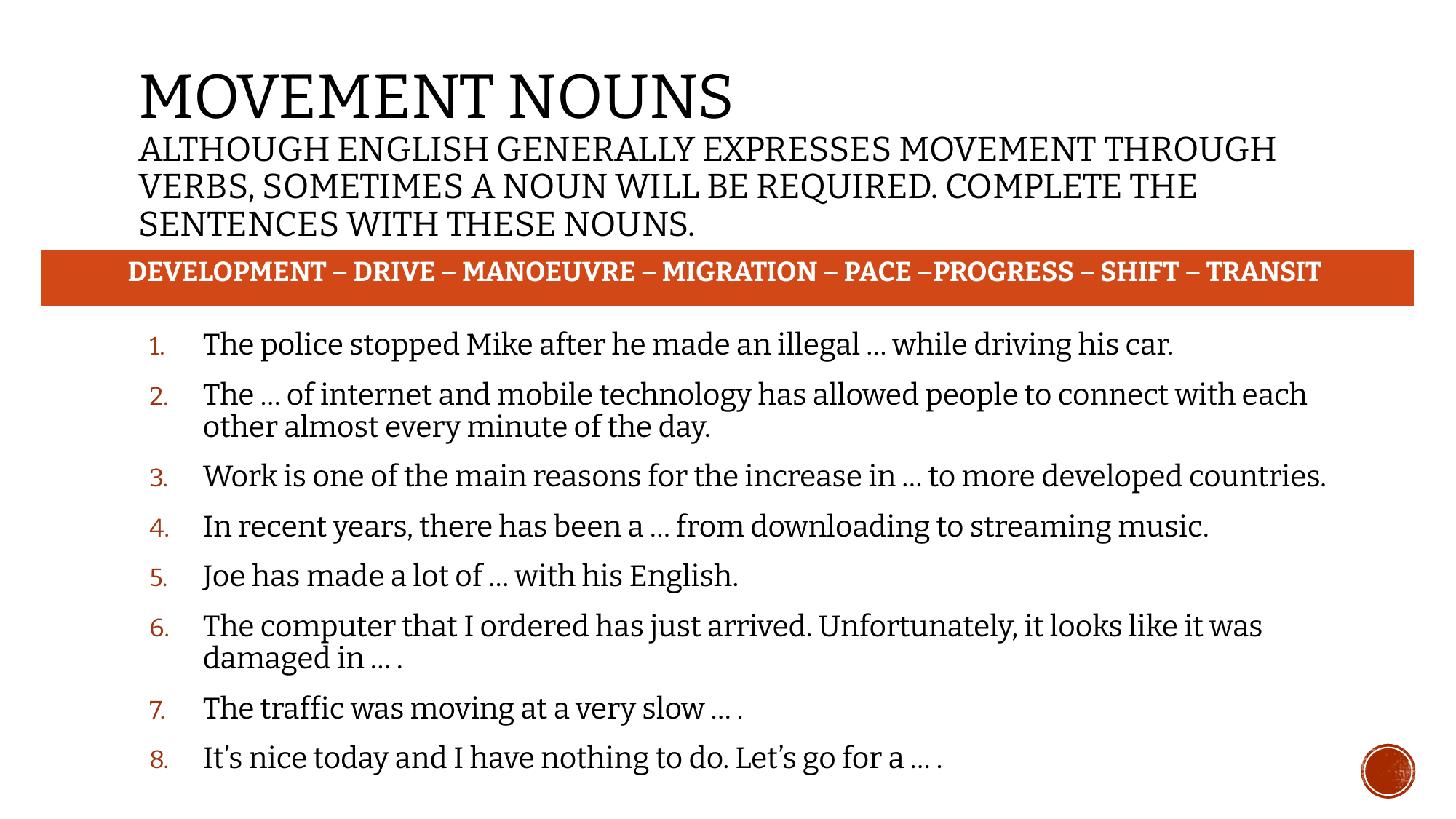

# Movement nouns Although English generally expresses movement through verbs, sometimes a noun will be required. Complete the sentences with these nouns.
| DEVELOPMENT – DRIVE – MANOEUVRE – MIGRATION – PACE –PROGRESS – SHIFT – TRANSIT |
| --- |
The police stopped Mike after he made an illegal … while driving his car.
The … of internet and mobile technology has allowed people to connect with each other almost every minute of the day.
Work is one of the main reasons for the increase in … to more developed countries.
In recent years, there has been a … from downloading to streaming music.
Joe has made a lot of … with his English.
The computer that I ordered has just arrived. Unfortunately, it looks like it was damaged in … .
The traffic was moving at a very slow … .
It’s nice today and I have nothing to do. Let’s go for a … .